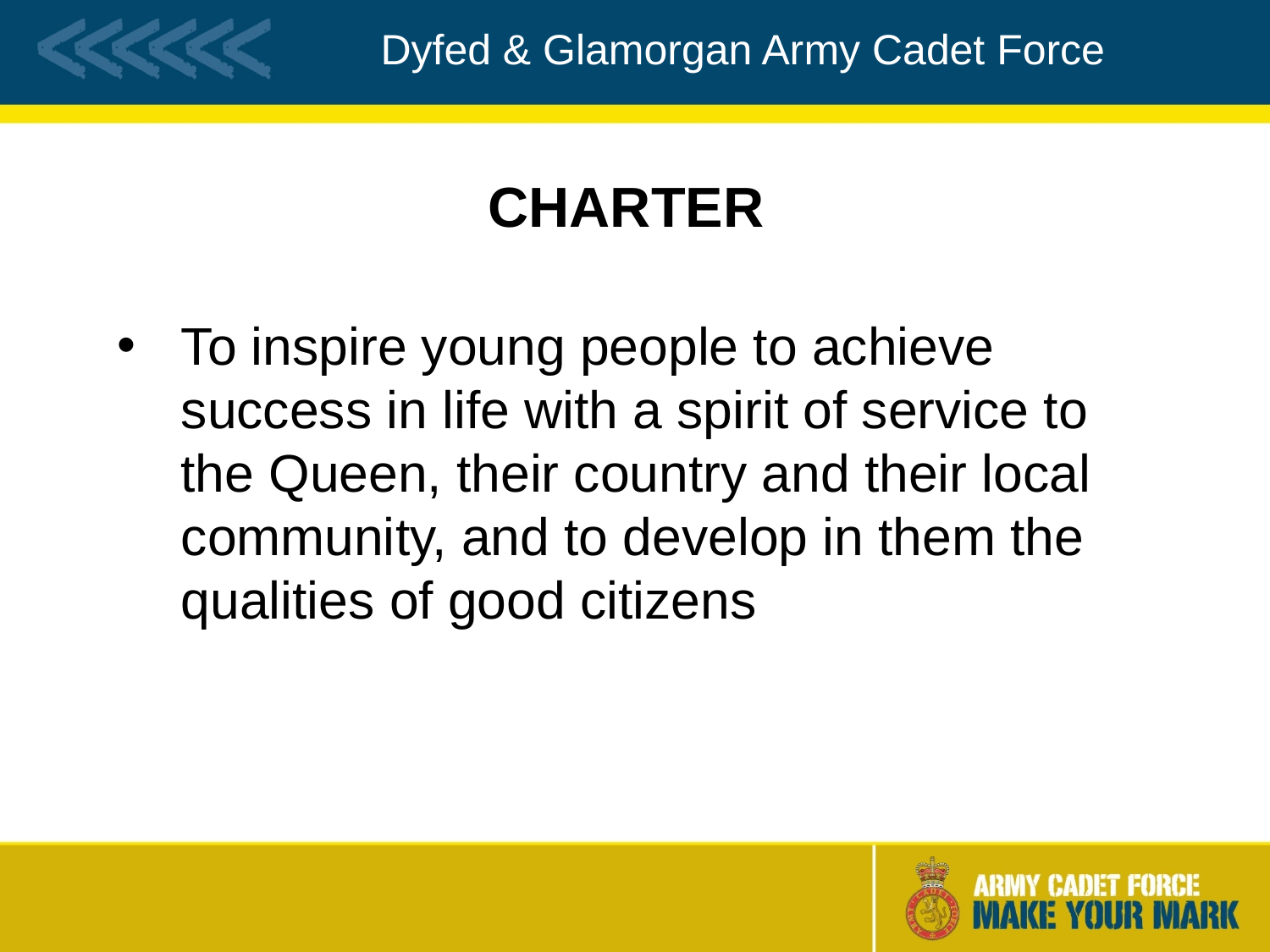

# CHARTER
To inspire young people to achieve success in life with a spirit of service to the Queen, their country and their local community, and to develop in them the qualities of good citizens